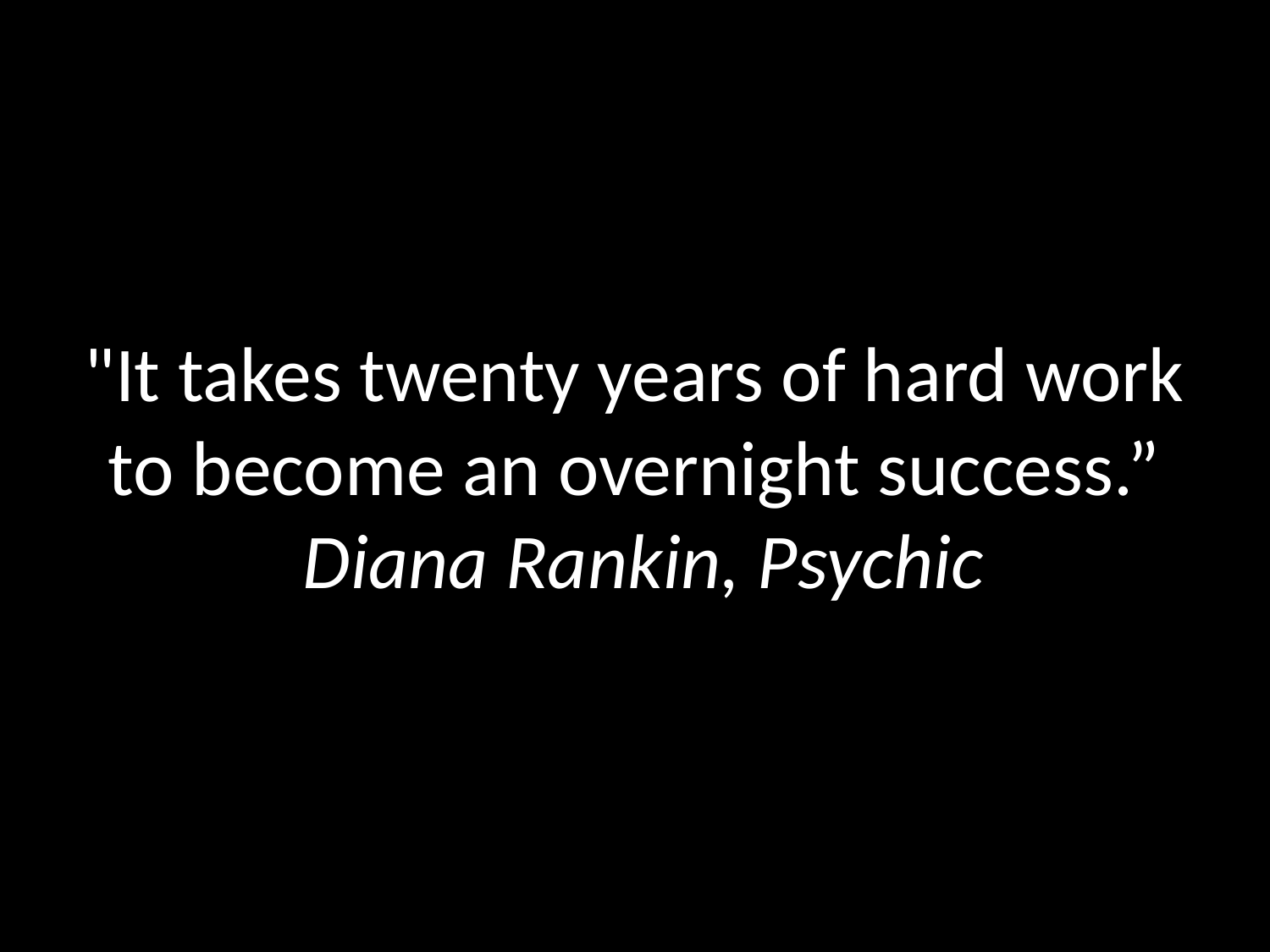

# "It takes twenty years of hard work to become an overnight success.”   Diana Rankin, Psychic